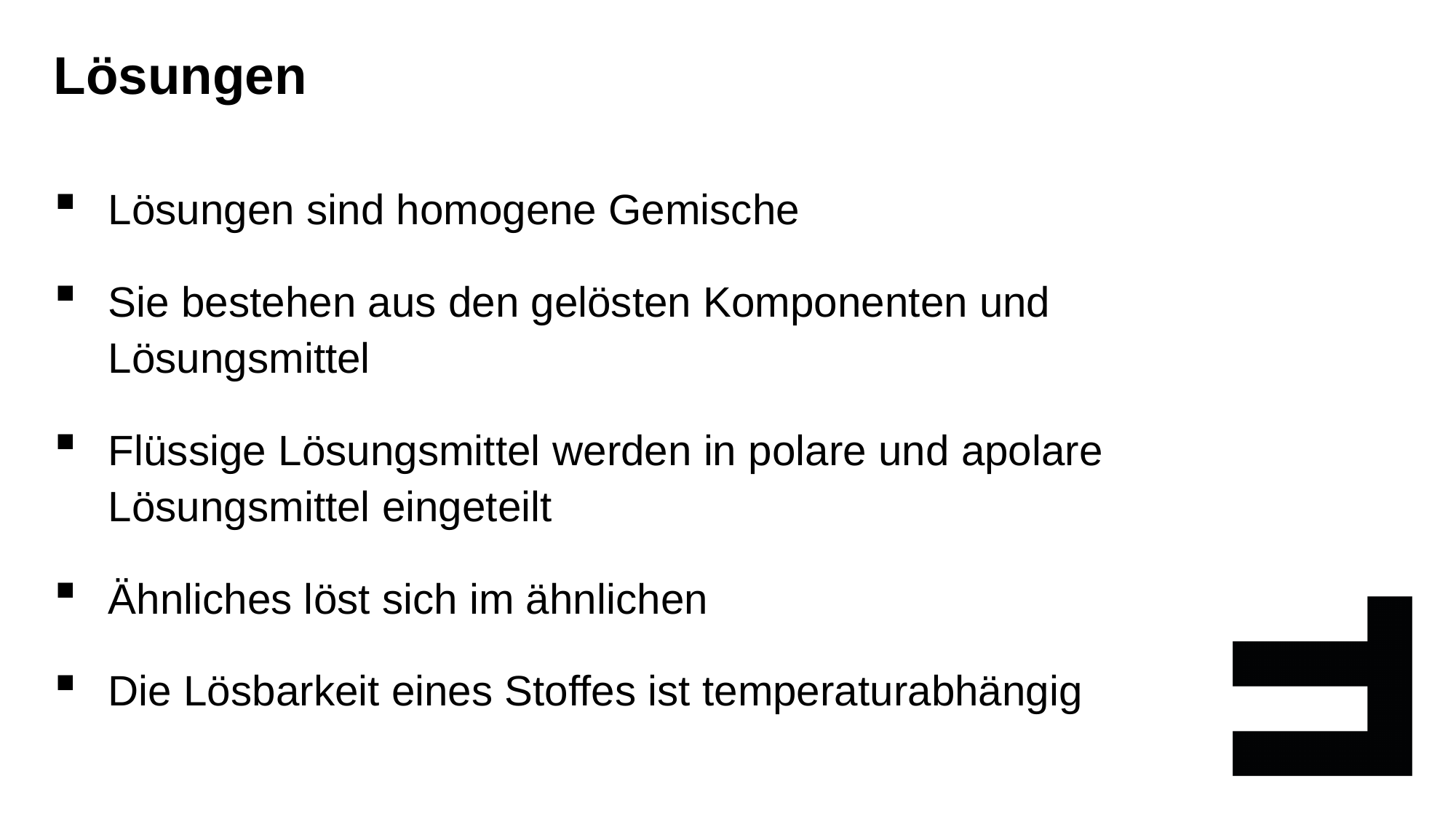

Lösungen
Lösungen sind homogene Gemische
Sie bestehen aus den gelösten Komponenten und Lösungsmittel
Flüssige Lösungsmittel werden in polare und apolare Lösungsmittel eingeteilt
Ähnliches löst sich im ähnlichen
Die Lösbarkeit eines Stoffes ist temperaturabhängig